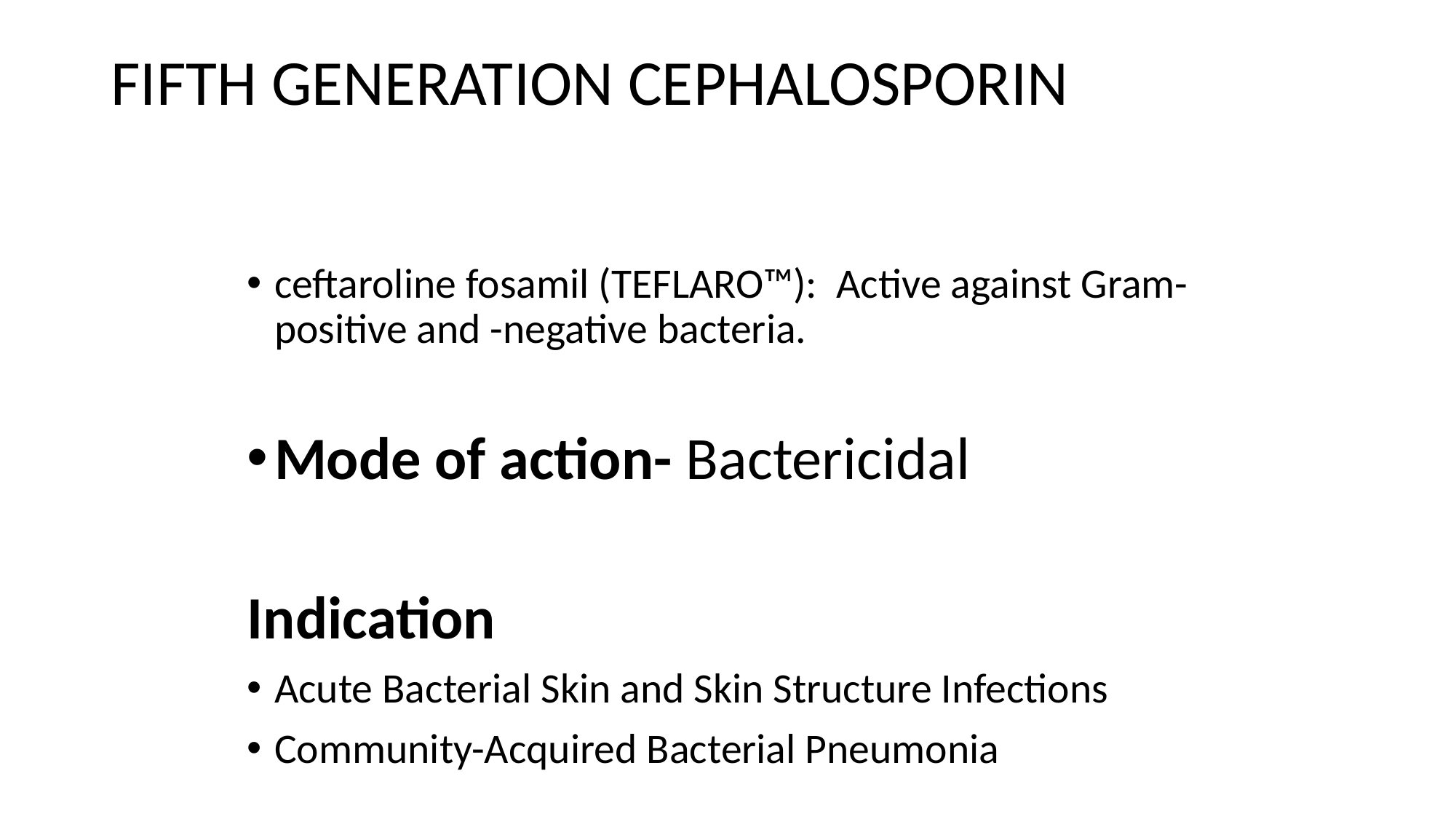

# FIFTH GENERATION CEPHALOSPORIN

ceftaroline fosamil (TEFLARO™):  Active against Gram-positive and -negative bacteria.

Mode of action- Bactericidal

Indication
Acute Bacterial Skin and Skin Structure Infections
Community-Acquired Bacterial Pneumonia